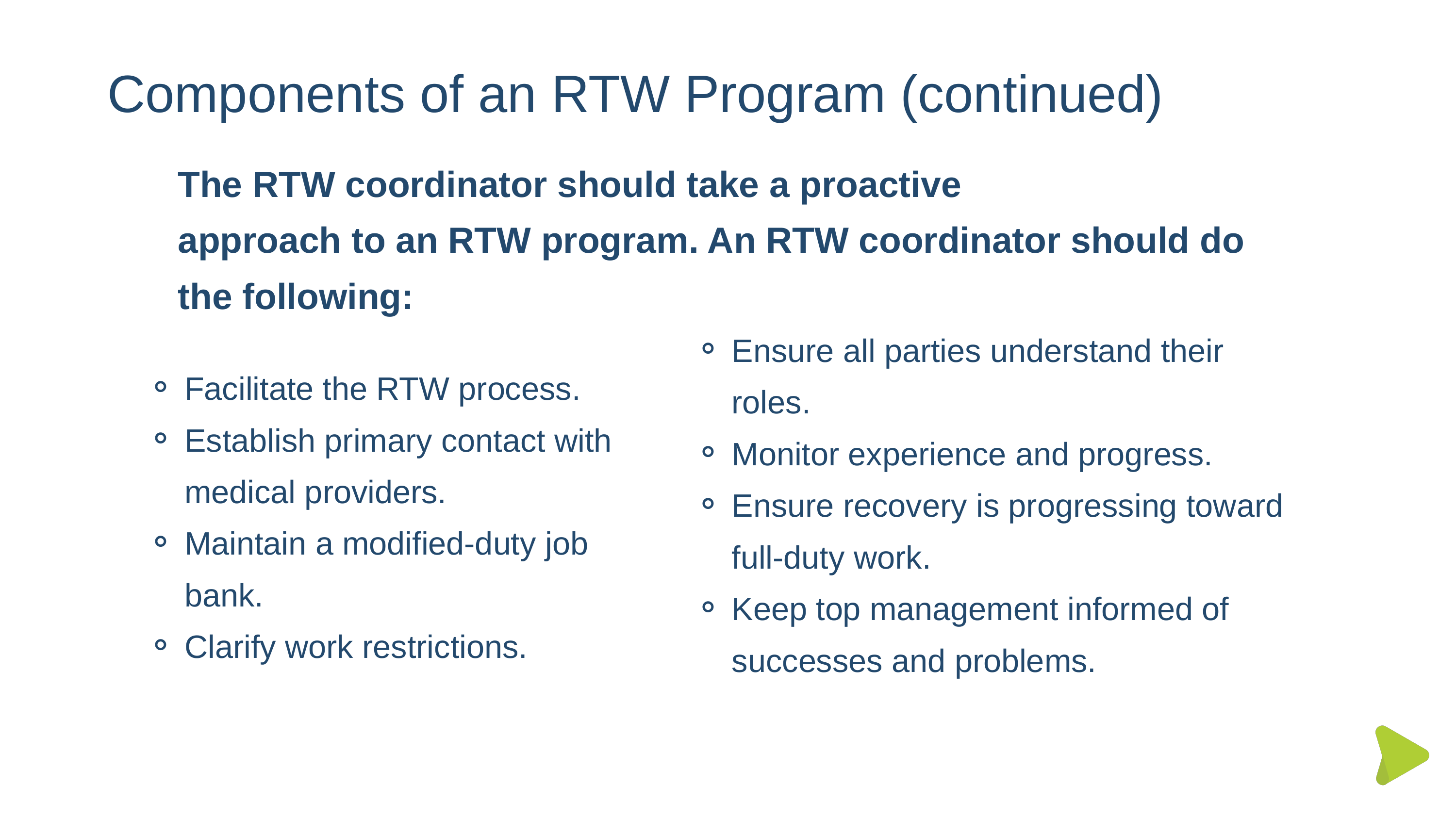

Components of an RTW Program (continued)
The RTW coordinator should take a proactive
approach to an RTW program. An RTW coordinator should do the following:

Ensure all parties understand their roles.
Monitor experience and progress.
Ensure recovery is progressing toward full-duty work.
Keep top management informed of successes and problems.
Facilitate the RTW process.
Establish primary contact with medical providers.
Maintain a modified-duty job bank.
Clarify work restrictions.